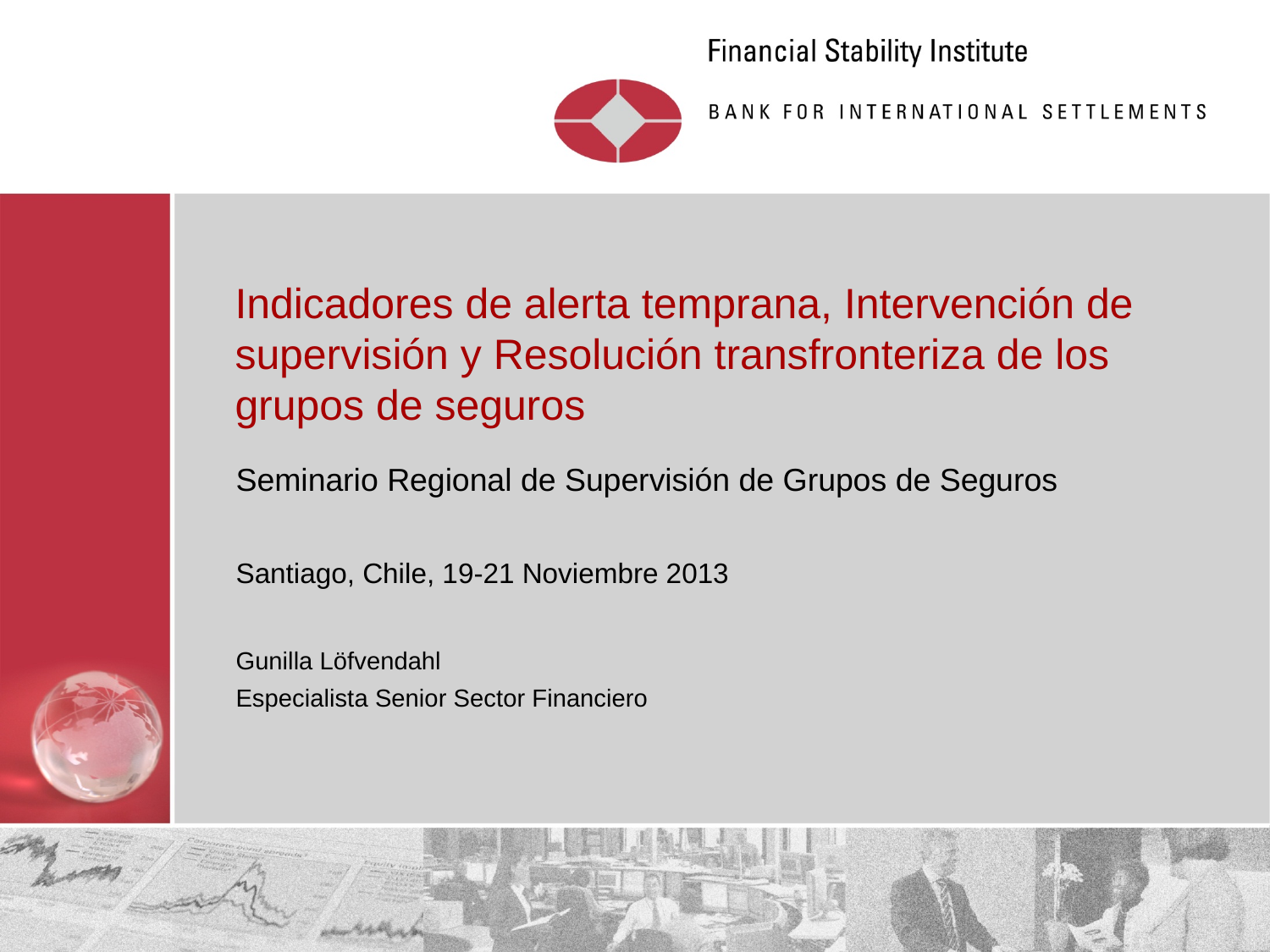

# Indicadores de alerta temprana, Intervención de supervisión y Resolución transfronteriza de los grupos de seguros
Seminario Regional de Supervisión de Grupos de Seguros

Santiago, Chile, 19-21 Noviembre 2013

Gunilla Löfvendahl
Especialista Senior Sector Financiero